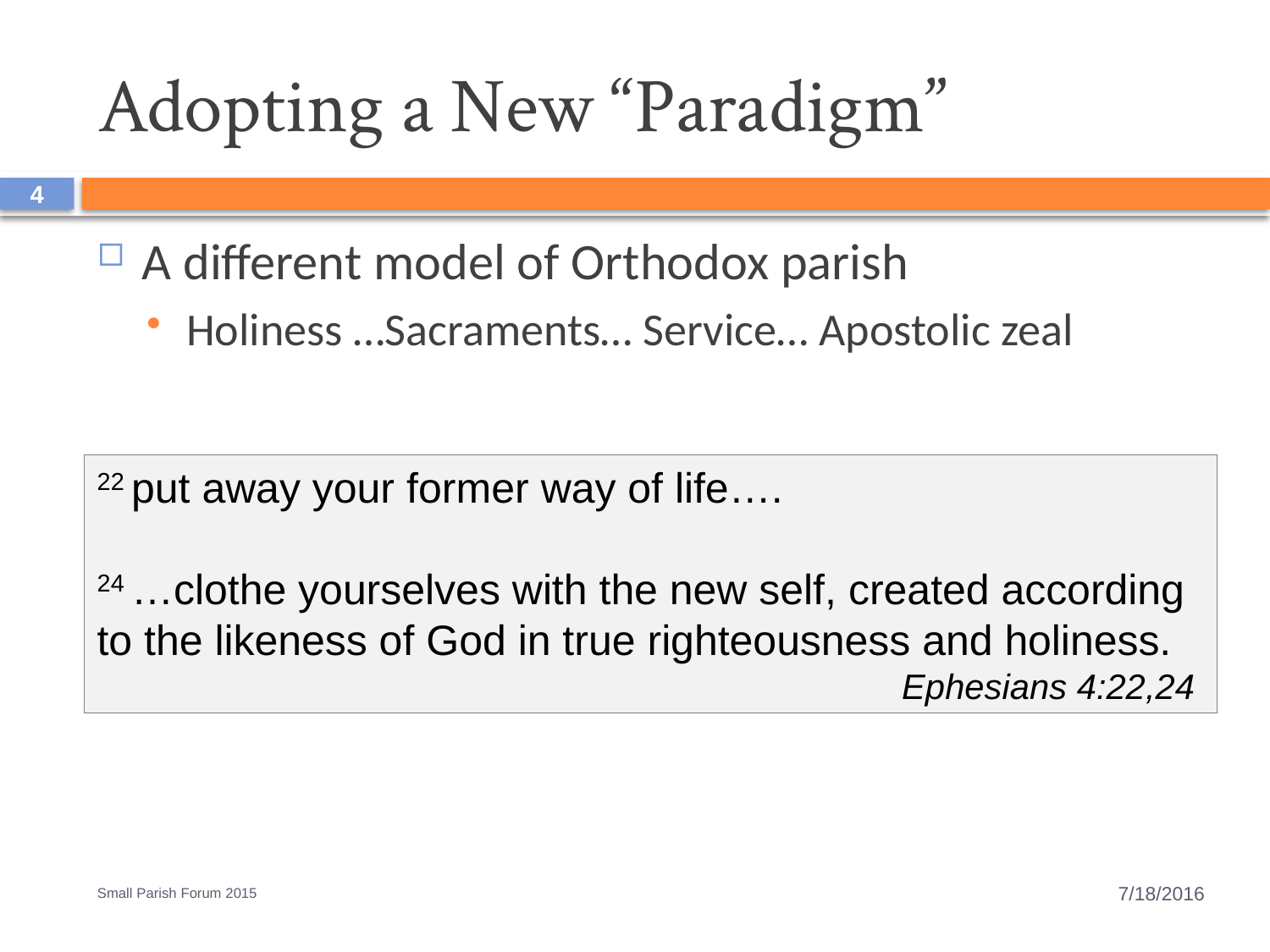

# Adopting a New “Paradigm”
4
A different model of Orthodox parish
Holiness …Sacraments… Service… Apostolic zeal
22 put away your former way of life….

24 …clothe yourselves with the new self, created according to the likeness of God in true righteousness and holiness.
Ephesians 4:22,24
Small Parish Forum 2015
7/18/2016